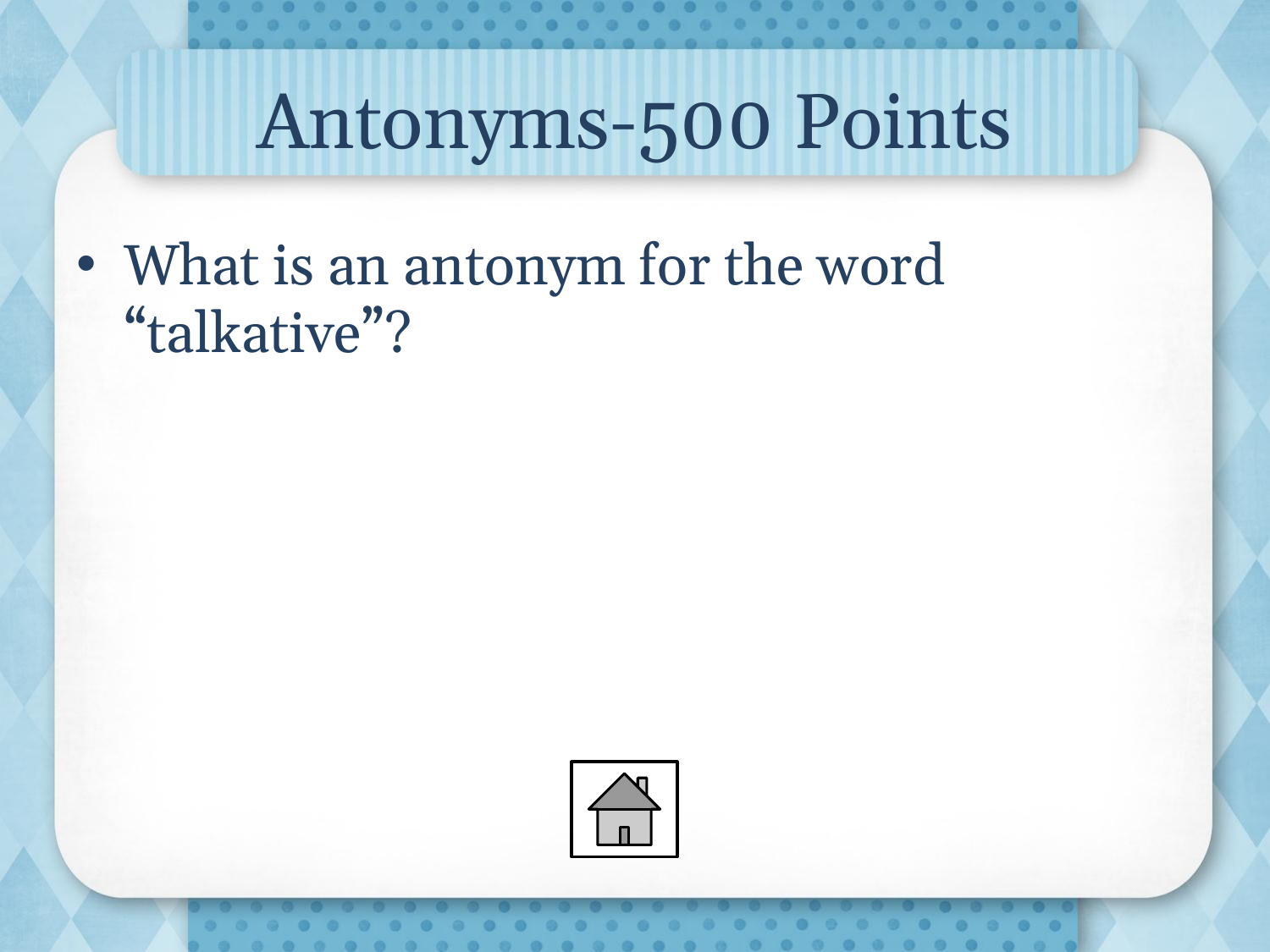

# Antonyms-500 Points
What is an antonym for the word “talkative”?